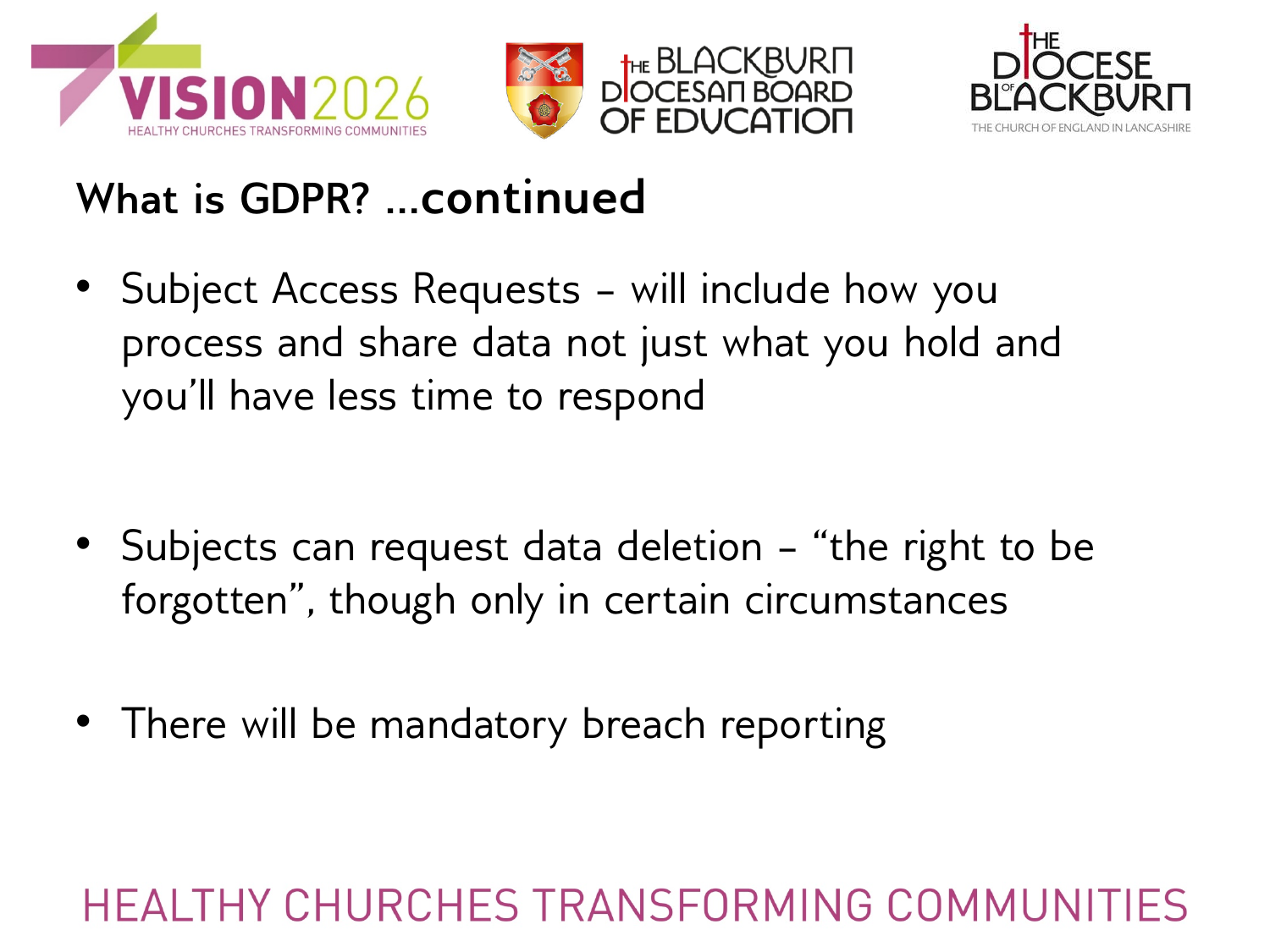

What is GDPR? …continued
Subject Access Requests – will include how you process and share data not just what you hold and you’ll have less time to respond

Subjects can request data deletion – “the right to be forgotten”, though only in certain circumstances

There will be mandatory breach reporting